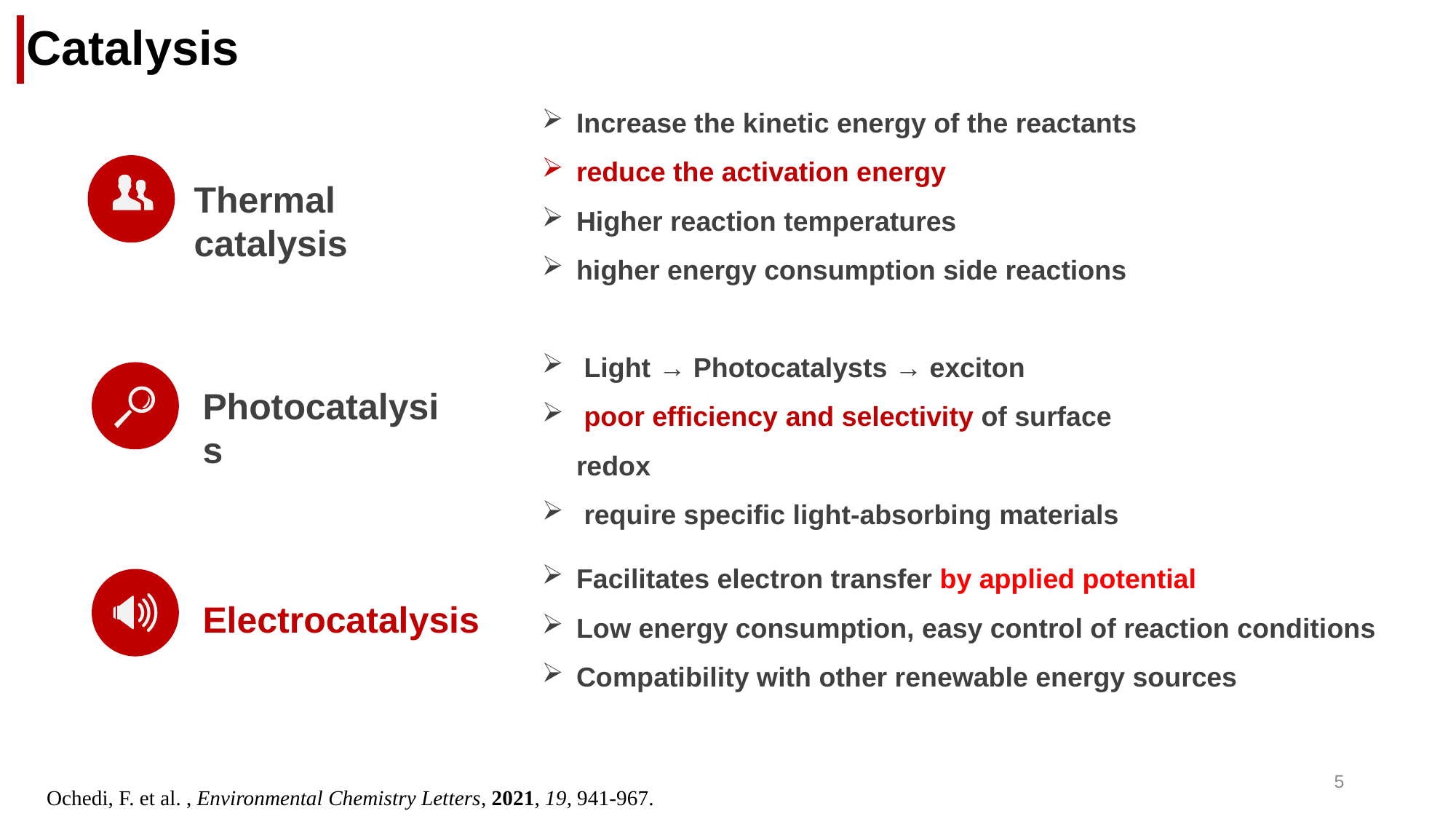

Catalysis
Increase the kinetic energy of the reactants
reduce the activation energy
Higher reaction temperatures
higher energy consumption side reactions

Thermal catalysis

 Light → Photocatalysts → exciton
 poor efficiency and selectivity of surface redox
 require specific light-absorbing materials

Photocatalysis

Facilitates electron transfer by applied potential
Low energy consumption, easy control of reaction conditions
Compatibility with other renewable energy sources

Electrocatalysis

5
| Ochedi, F. et al. , Environmental Chemistry Letters, 2021, 19, 941-967. |
| --- |